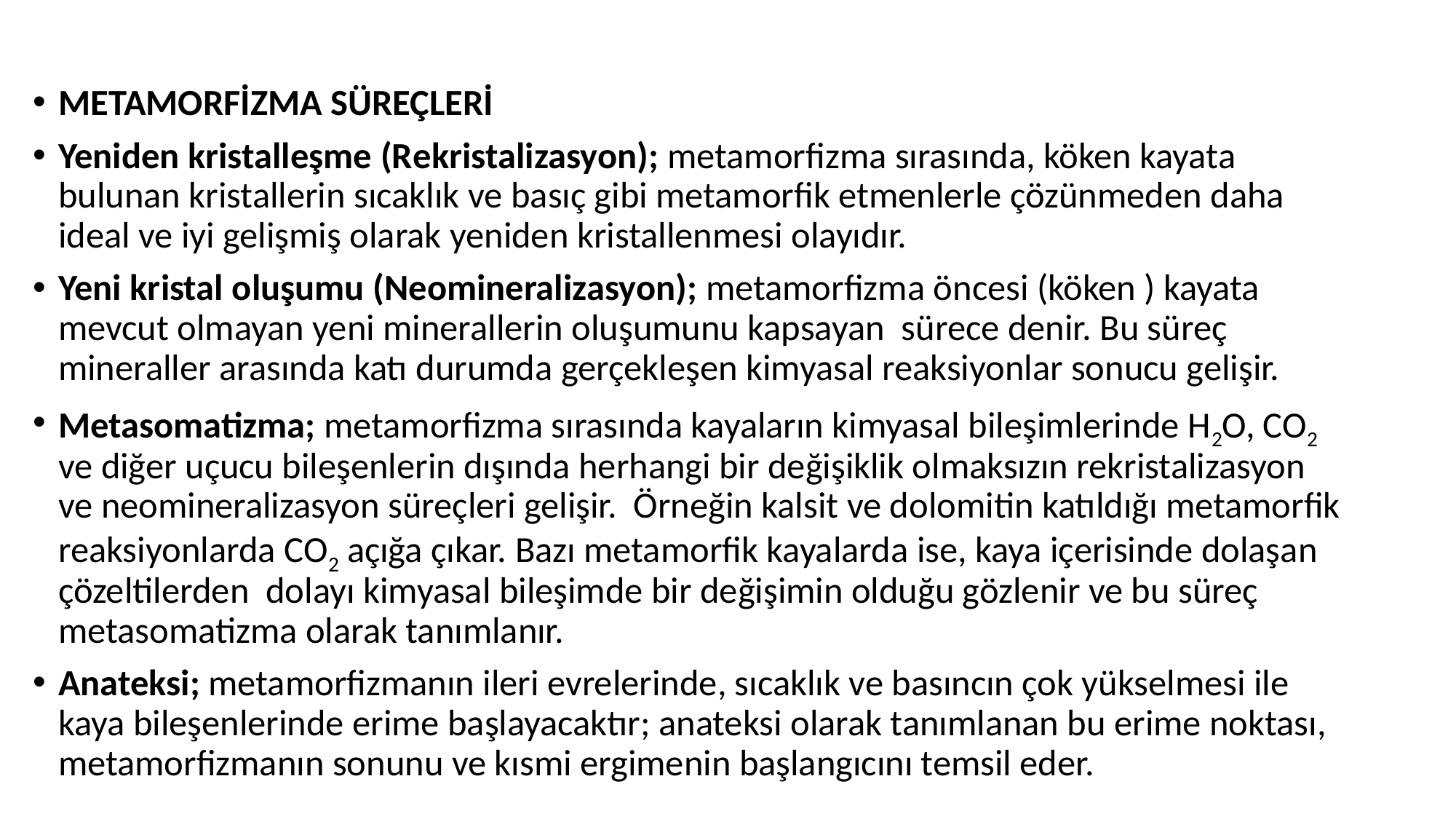

METAMORFİZMA SÜREÇLERİ
Yeniden kristalleşme (Rekristalizasyon); metamorfizma sırasında, köken kayata bulunan kristallerin sıcaklık ve basıç gibi metamorfik etmenlerle çözünmeden daha ideal ve iyi gelişmiş olarak yeniden kristallenmesi olayıdır.
Yeni kristal oluşumu (Neomineralizasyon); metamorfizma öncesi (köken ) kayata mevcut olmayan yeni minerallerin oluşumunu kapsayan  sürece denir. Bu süreç mineraller arasında katı durumda gerçekleşen kimyasal reaksiyonlar sonucu gelişir.
Metasomatizma; metamorfizma sırasında kayaların kimyasal bileşimlerinde H2O, CO2 ve diğer uçucu bileşenlerin dışında herhangi bir değişiklik olmaksızın rekristalizasyon ve neomineralizasyon süreçleri gelişir.  Örneğin kalsit ve dolomitin katıldığı metamorfik reaksiyonlarda CO2 açığa çıkar. Bazı metamorfik kayalarda ise, kaya içerisinde dolaşan çözeltilerden  dolayı kimyasal bileşimde bir değişimin olduğu gözlenir ve bu süreç metasomatizma olarak tanımlanır.
Anateksi; metamorfizmanın ileri evrelerinde, sıcaklık ve basıncın çok yükselmesi ile kaya bileşenlerinde erime başlayacaktır; anateksi olarak tanımlanan bu erime noktası, metamorfizmanın sonunu ve kısmi ergimenin başlangıcını temsil eder.